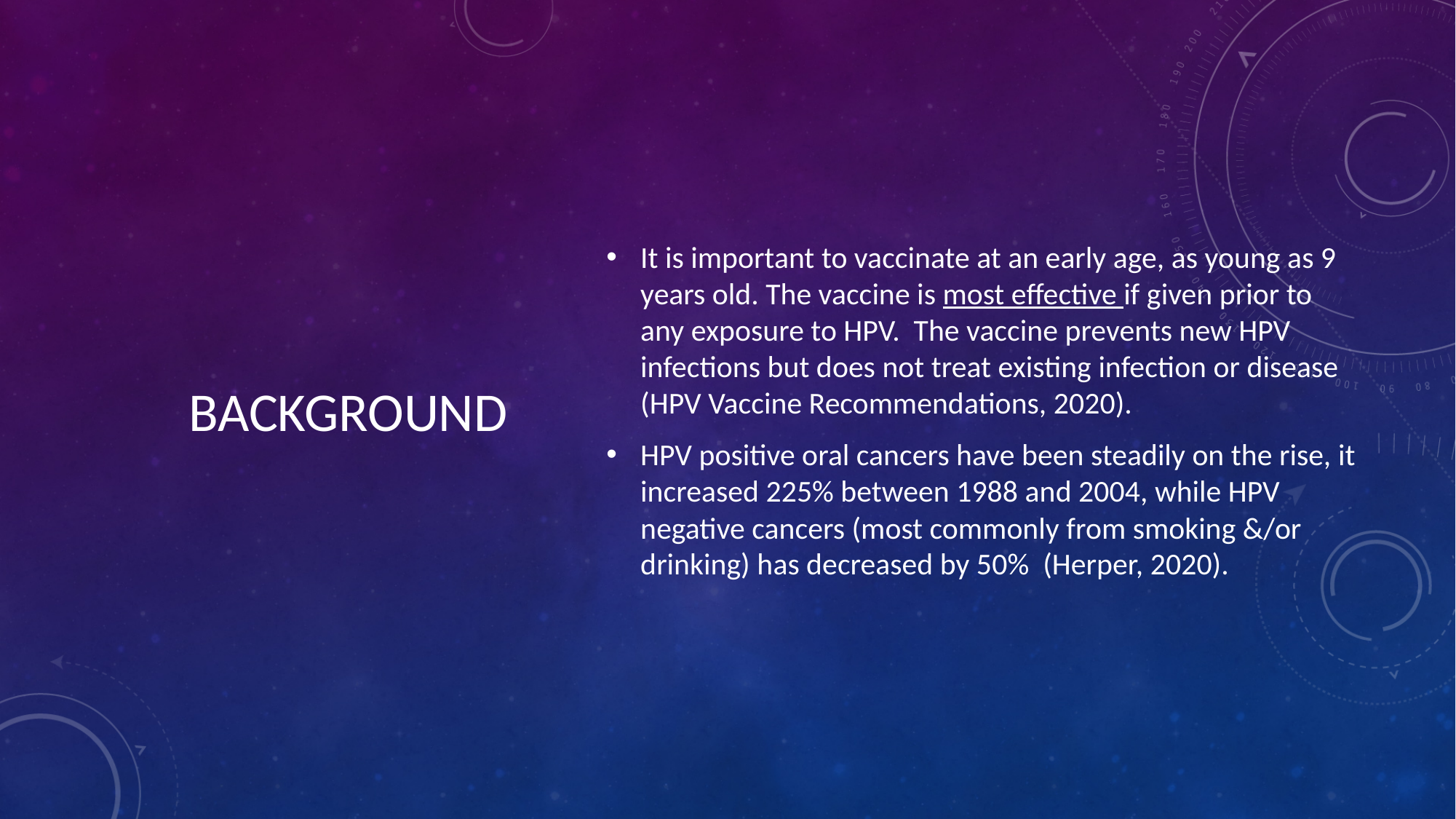

# background
It is important to vaccinate at an early age, as young as 9 years old. The vaccine is most effective if given prior to any exposure to HPV.  The vaccine prevents new HPV infections but does not treat existing infection or disease (HPV Vaccine Recommendations, 2020).
HPV positive oral cancers have been steadily on the rise, it increased 225% between 1988 and 2004, while HPV negative cancers (most commonly from smoking &/or drinking) has decreased by 50%  (Herper, 2020).